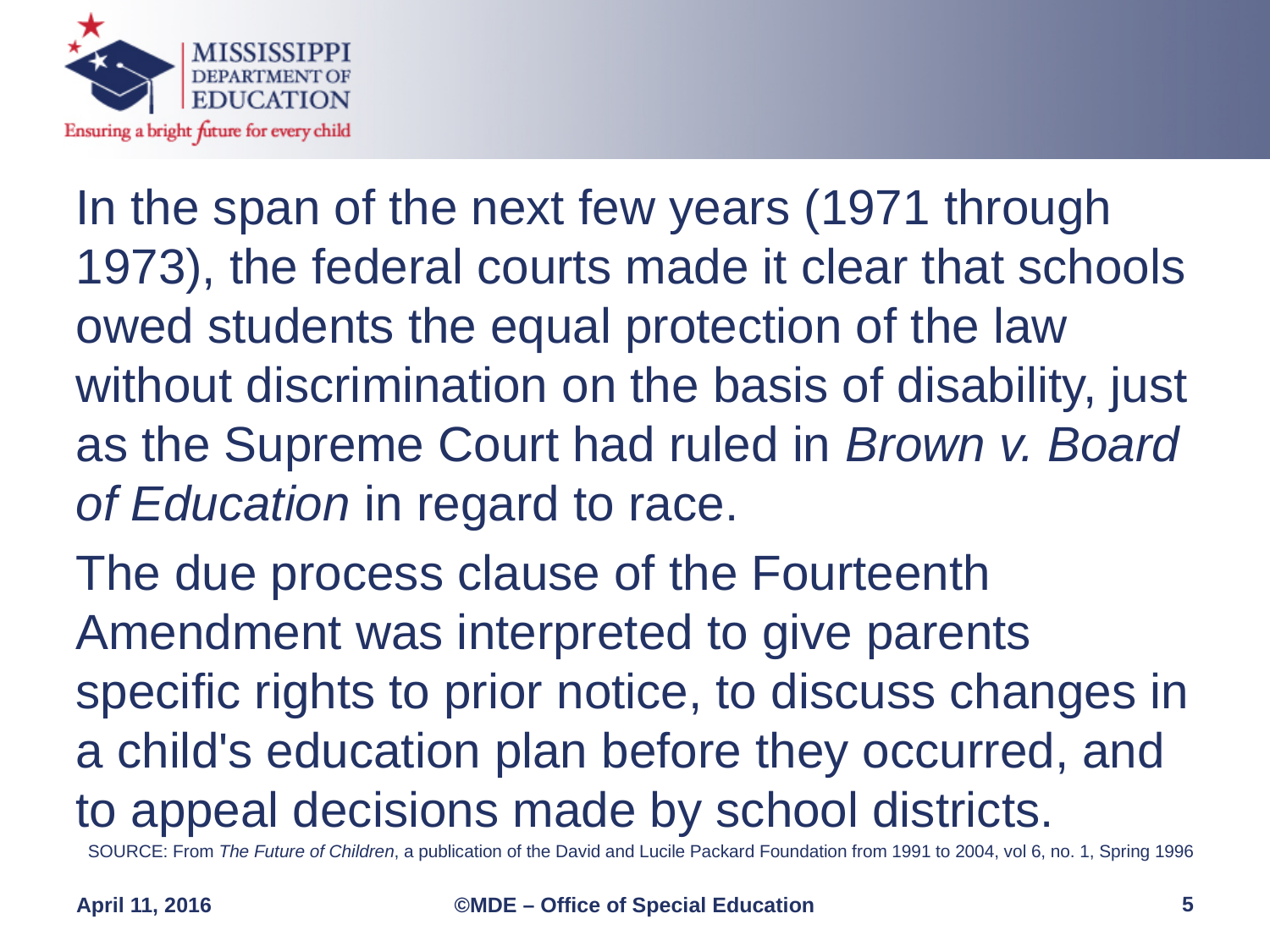

In the span of the next few years (1971 through 1973), the federal courts made it clear that schools owed students the equal protection of the law without discrimination on the basis of disability, just as the Supreme Court had ruled in Brown v. Board of Education in regard to race.
The due process clause of the Fourteenth Amendment was interpreted to give parents specific rights to prior notice, to discuss changes in a child's education plan before they occurred, and to appeal decisions made by school districts.
SOURCE: From The Future of Children, a publication of the David and Lucile Packard Foundation from 1991 to 2004, vol 6, no. 1, Spring 1996
5
April 11, 2016
©MDE – Office of Special Education